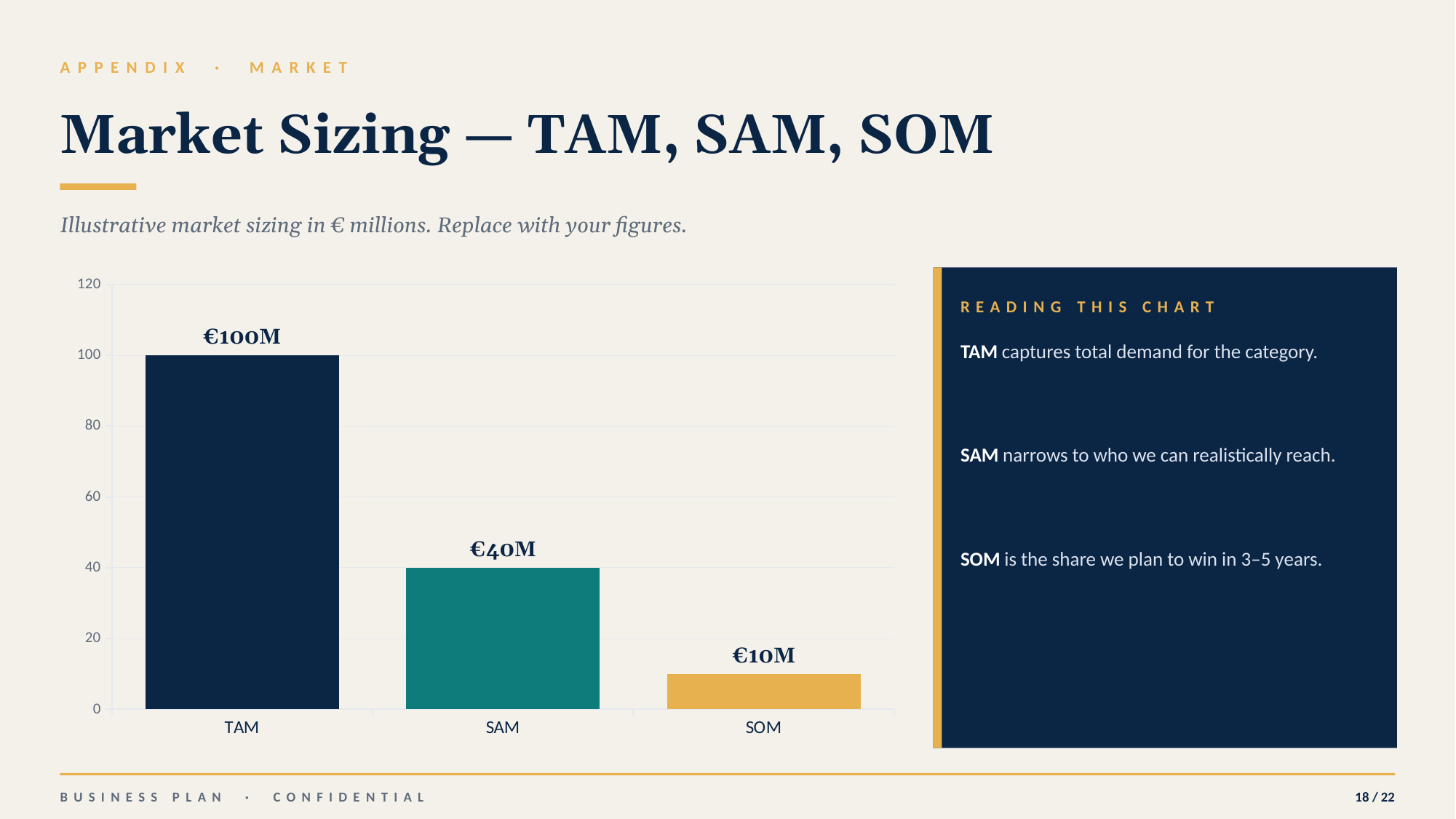

APPENDIX  ·  MARKET
Market Sizing — TAM, SAM, SOM

Illustrative market sizing in € millions. Replace with your figures.

### Chart

| Category | Market (€ M) |
|---|---|
| TAM | 100.0 |
| SAM | 40.0 |
| SOM | 10.0 |

READING THIS CHART
TAM captures total demand for the category.
SAM narrows to who we can realistically reach.
SOM is the share we plan to win in 3–5 years.

BUSINESS PLAN  ·  CONFIDENTIAL
18 / 22